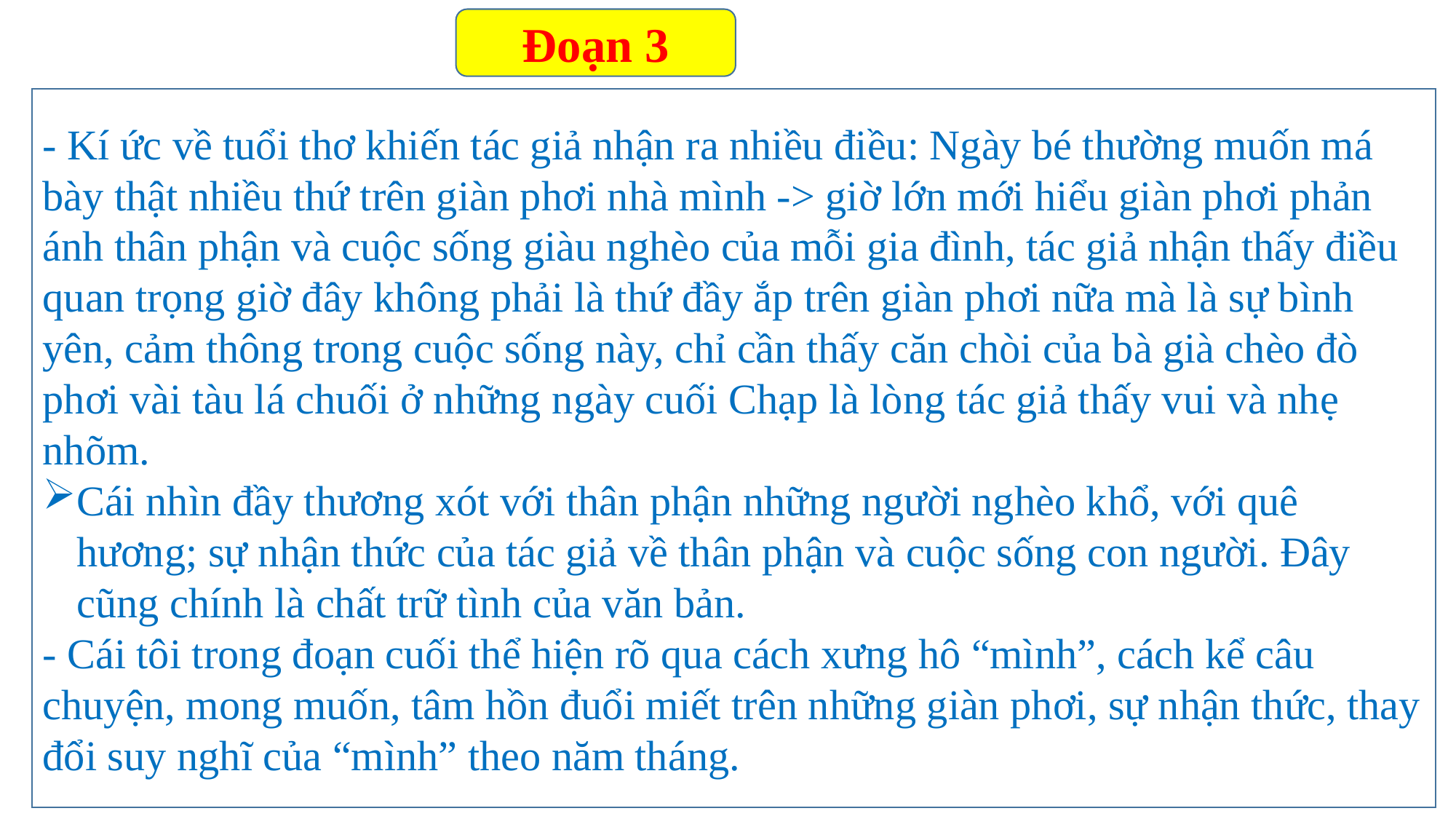

Đoạn 3
- Kí ức về tuổi thơ khiến tác giả nhận ra nhiều điều: Ngày bé thường muốn má bày thật nhiều thứ trên giàn phơi nhà mình -> giờ lớn mới hiểu giàn phơi phản ánh thân phận và cuộc sống giàu nghèo của mỗi gia đình, tác giả nhận thấy điều quan trọng giờ đây không phải là thứ đầy ắp trên giàn phơi nữa mà là sự bình yên, cảm thông trong cuộc sống này, chỉ cần thấy căn chòi của bà già chèo đò phơi vài tàu lá chuối ở những ngày cuối Chạp là lòng tác giả thấy vui và nhẹ nhõm.
Cái nhìn đầy thương xót với thân phận những người nghèo khổ, với quê hương; sự nhận thức của tác giả về thân phận và cuộc sống con người. Đây cũng chính là chất trữ tình của văn bản.
- Cái tôi trong đoạn cuối thể hiện rõ qua cách xưng hô “mình”, cách kể câu chuyện, mong muốn, tâm hồn đuổi miết trên những giàn phơi, sự nhận thức, thay đổi suy nghĩ của “mình” theo năm tháng.